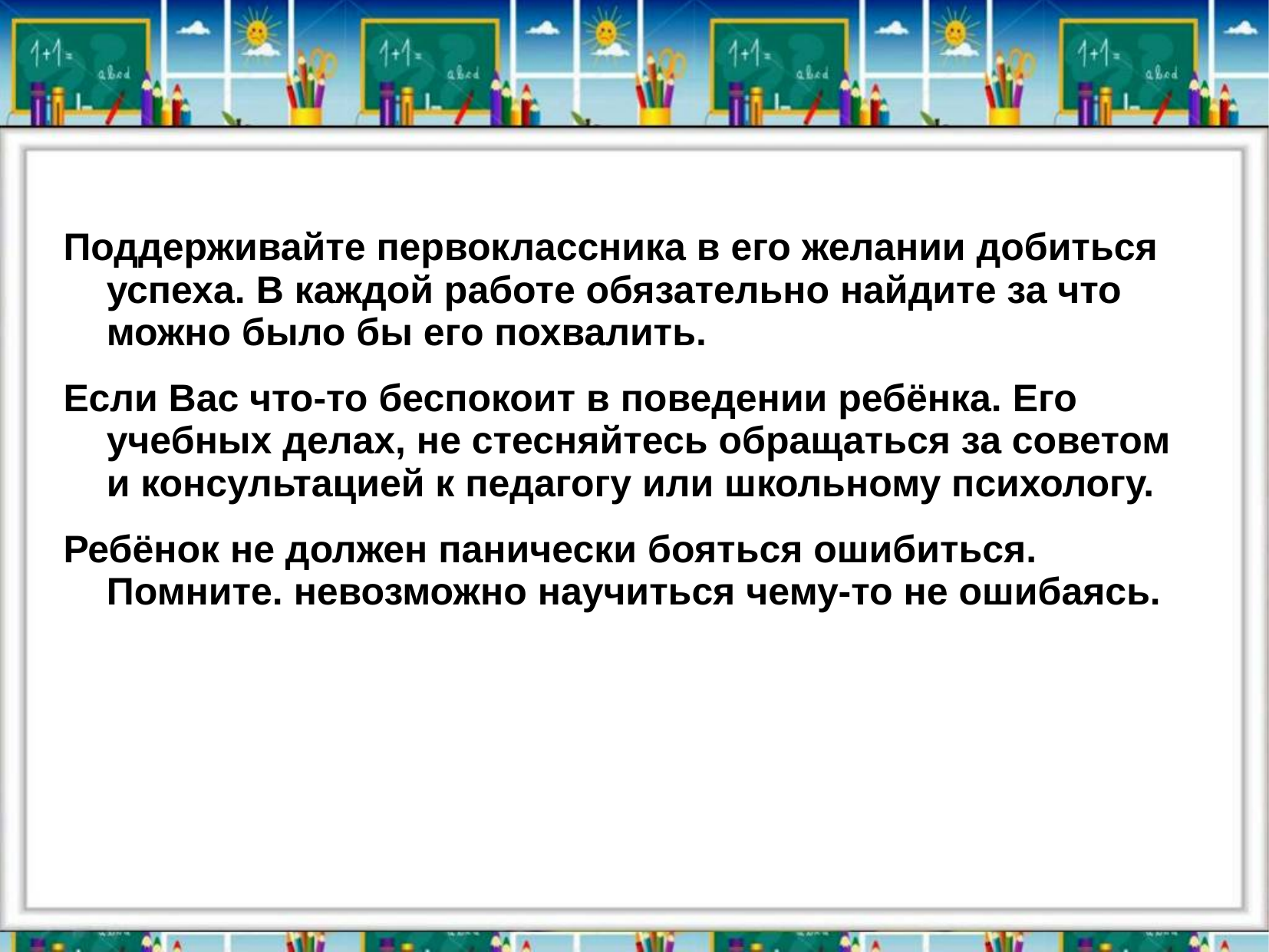

Поддерживайте первоклассника в его желании добиться успеха. В каждой работе обязательно найдите за что можно было бы его похвалить.
Если Вас что-то беспокоит в поведении ребёнка. Его учебных делах, не стесняйтесь обращаться за советом и консультацией к педагогу или школьному психологу.
Ребёнок не должен панически бояться ошибиться. Помните. невозможно научиться чему-то не ошибаясь.